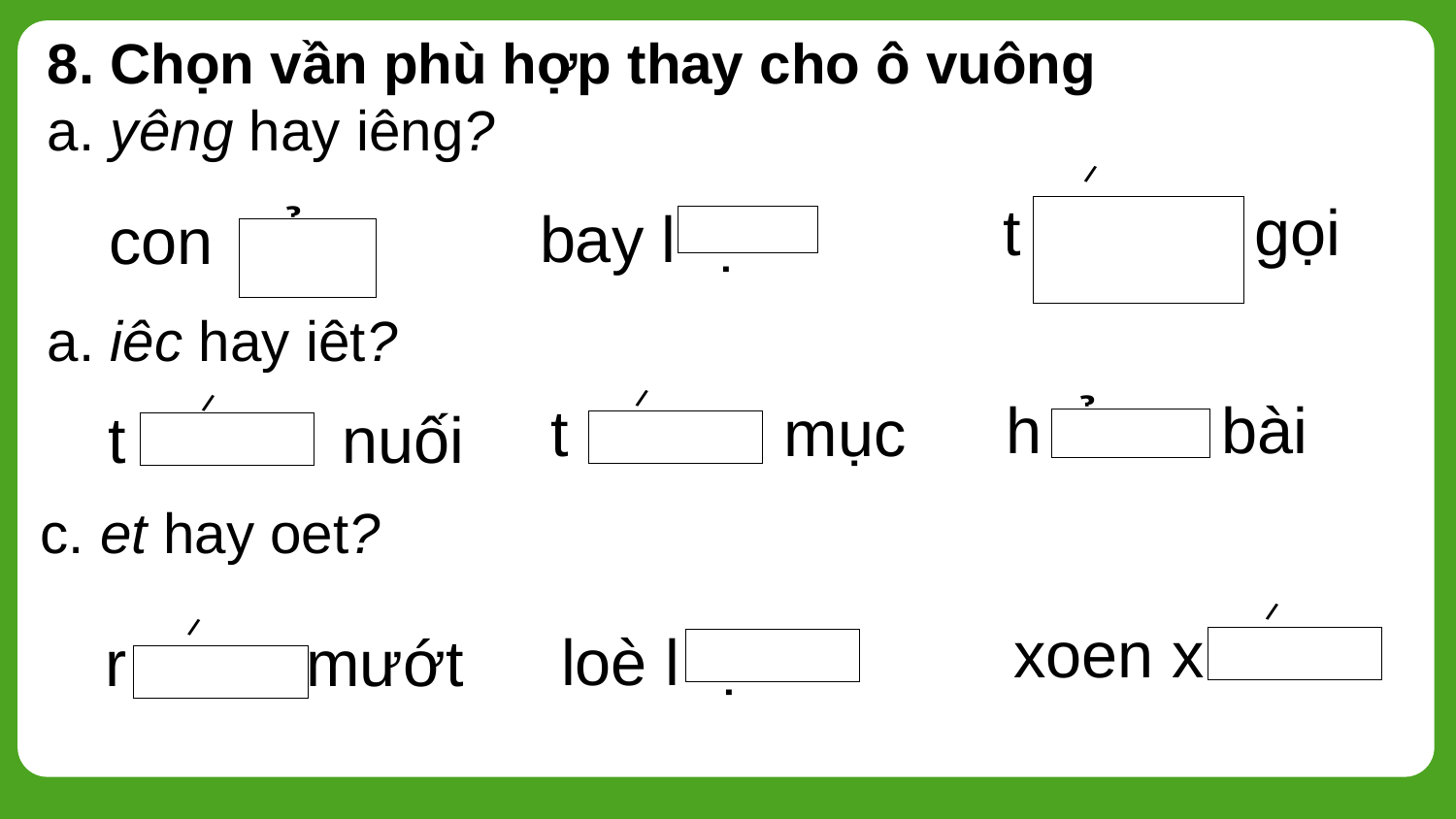

8. Chọn vần phù hợp thay cho ô vuông
a. yêng hay iêng?
/
t             gọi
bay l    ̣
con     ̉
a. iêc hay iêt?
/
/
h   ̉       bài
t            mục
t            nuối
c. et hay oet?
/
/
xoen x
loè l    ̣
r          mướt